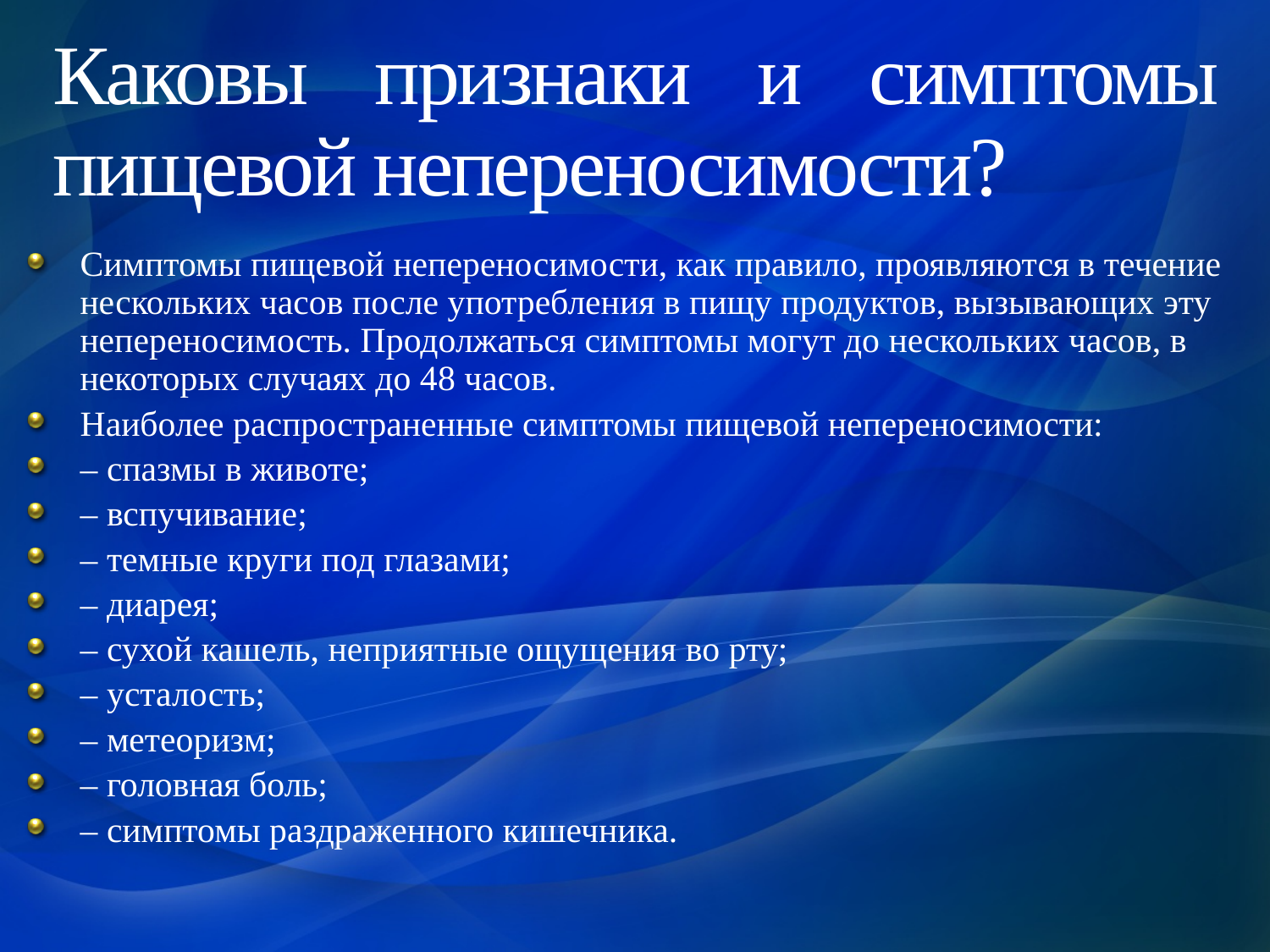

# Каковы признаки и симптомы пищевой непереносимости?
Симптомы пищевой непереносимости, как правило, проявляются в течение нескольких часов после употребления в пищу продуктов, вызывающих эту непереносимость. Продолжаться симптомы могут до нескольких часов, в некоторых случаях до 48 часов.
Наиболее распространенные симптомы пищевой непереносимости:
– спазмы в животе;
– вспучивание;
– темные круги под глазами;
– диарея;
– сухой кашель, неприятные ощущения во рту;
– усталость;
– метеоризм;
– головная боль;
– симптомы раздраженного кишечника.